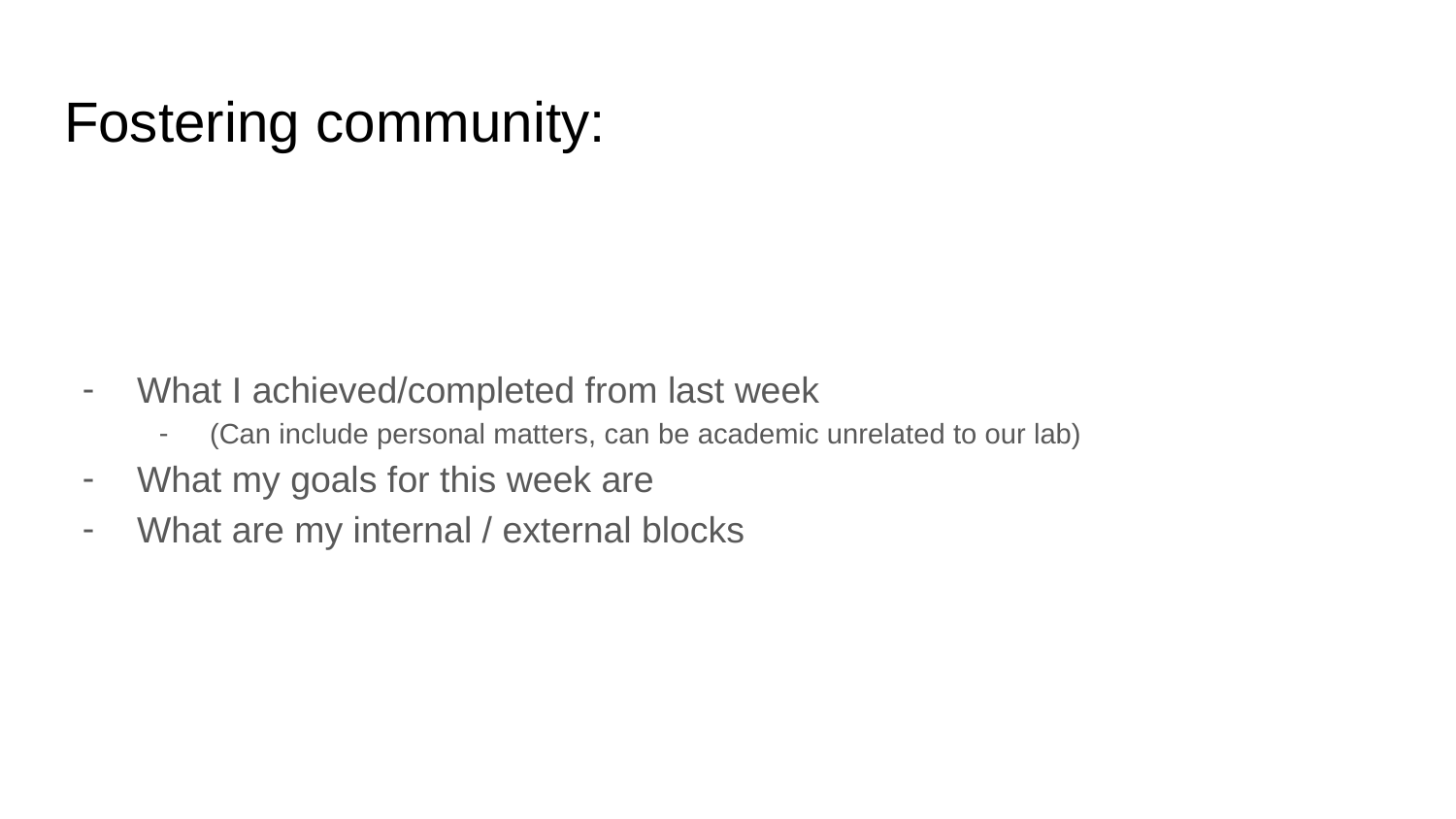

# Fostering community:
What I achieved/completed from last week
(Can include personal matters, can be academic unrelated to our lab)
What my goals for this week are
What are my internal / external blocks